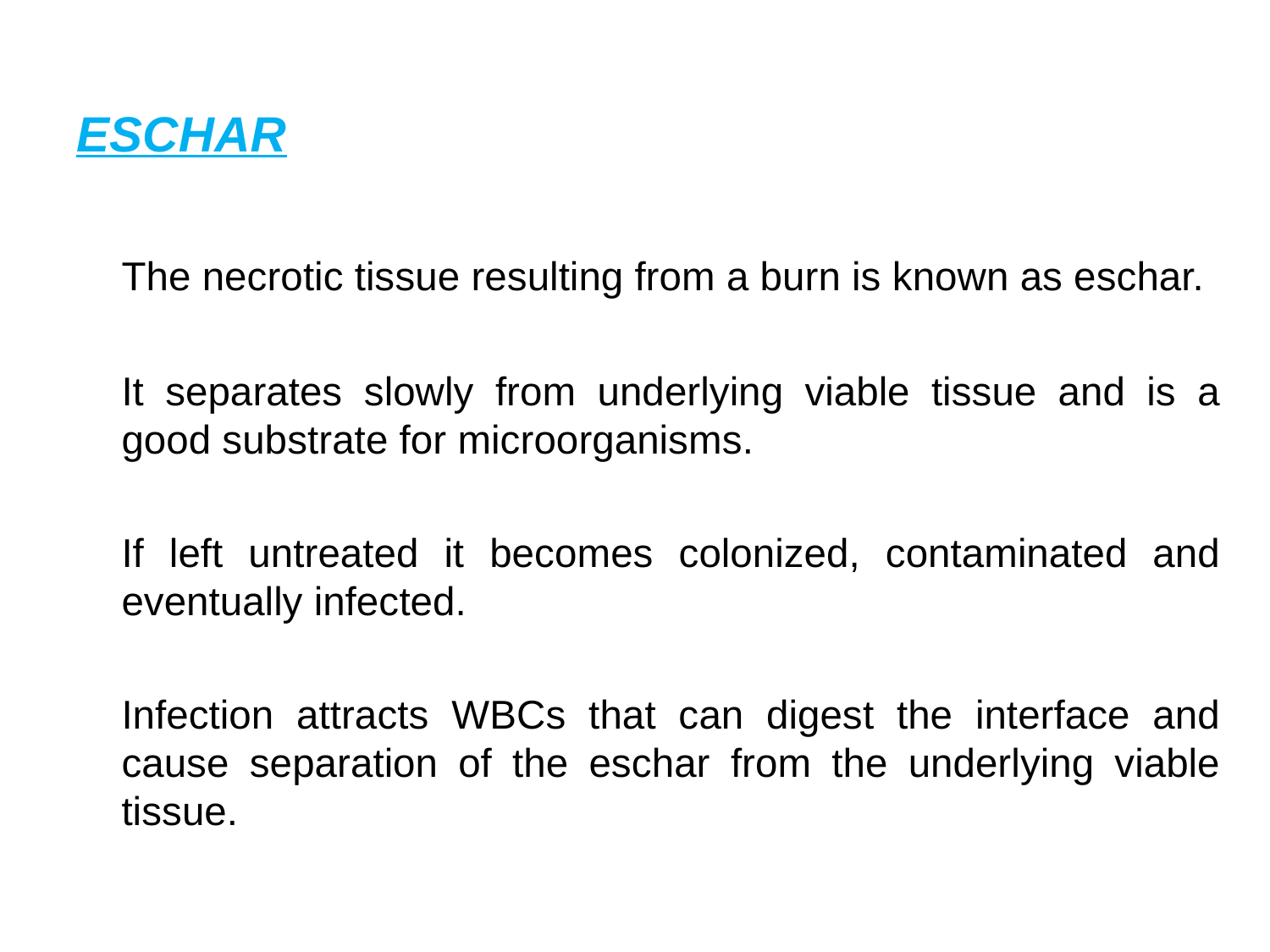

#
ESCHAR

	The necrotic tissue resulting from a burn is known as eschar.

	It separates slowly from underlying viable tissue and is a good substrate for microorganisms.

	If left untreated it becomes colonized, contaminated and eventually infected.

	Infection attracts WBCs that can digest the interface and cause separation of the eschar from the underlying viable tissue.